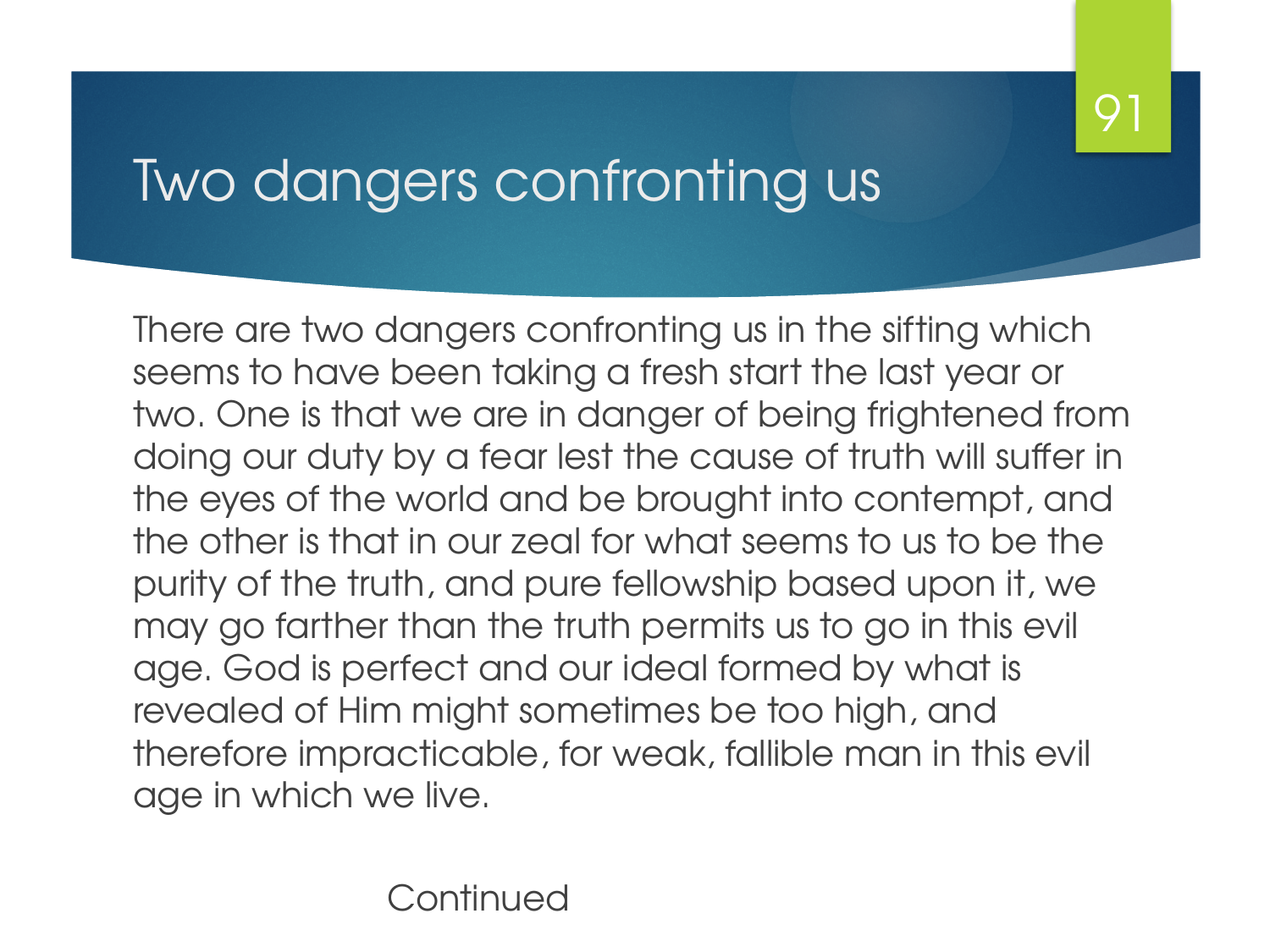

91
# Two dangers confronting us
There are two dangers confronting us in the sifting which seems to have been taking a fresh start the last year or two. One is that we are in danger of being frightened from doing our duty by a fear lest the cause of truth will suffer in the eyes of the world and be brought into contempt, and the other is that in our zeal for what seems to us to be the purity of the truth, and pure fellowship based upon it, we may go farther than the truth permits us to go in this evil age. God is perfect and our ideal formed by what is revealed of Him might sometimes be too high, and therefore impracticable, for weak, fallible man in this evil age in which we live.
									Continued